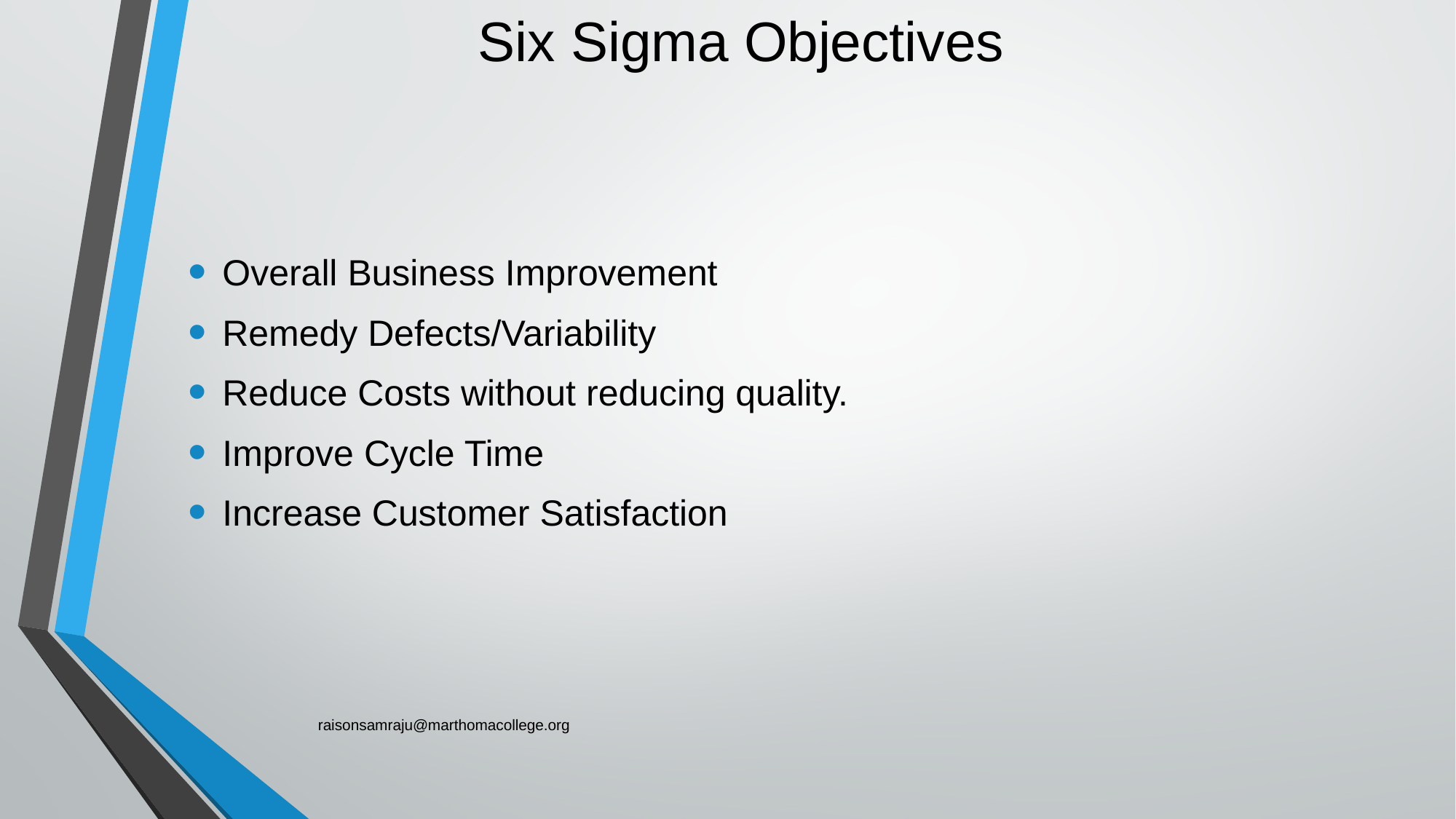

# Six Sigma Objectives
Overall Business Improvement
Remedy Defects/Variability
Reduce Costs without reducing quality.
Improve Cycle Time
Increase Customer Satisfaction
raisonsamraju@marthomacollege.org